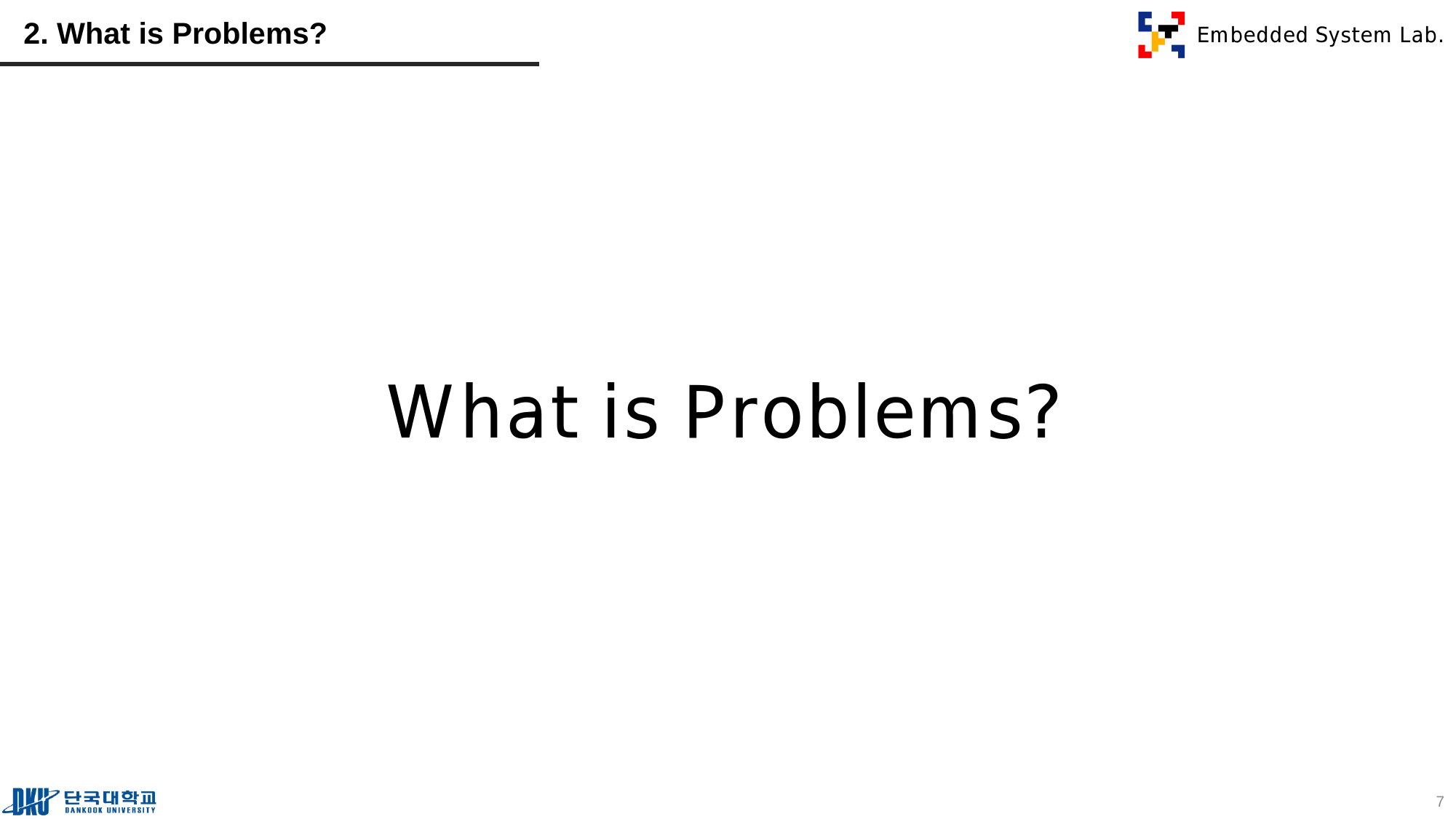

# 2. What is Problems?
What is Problems?
7